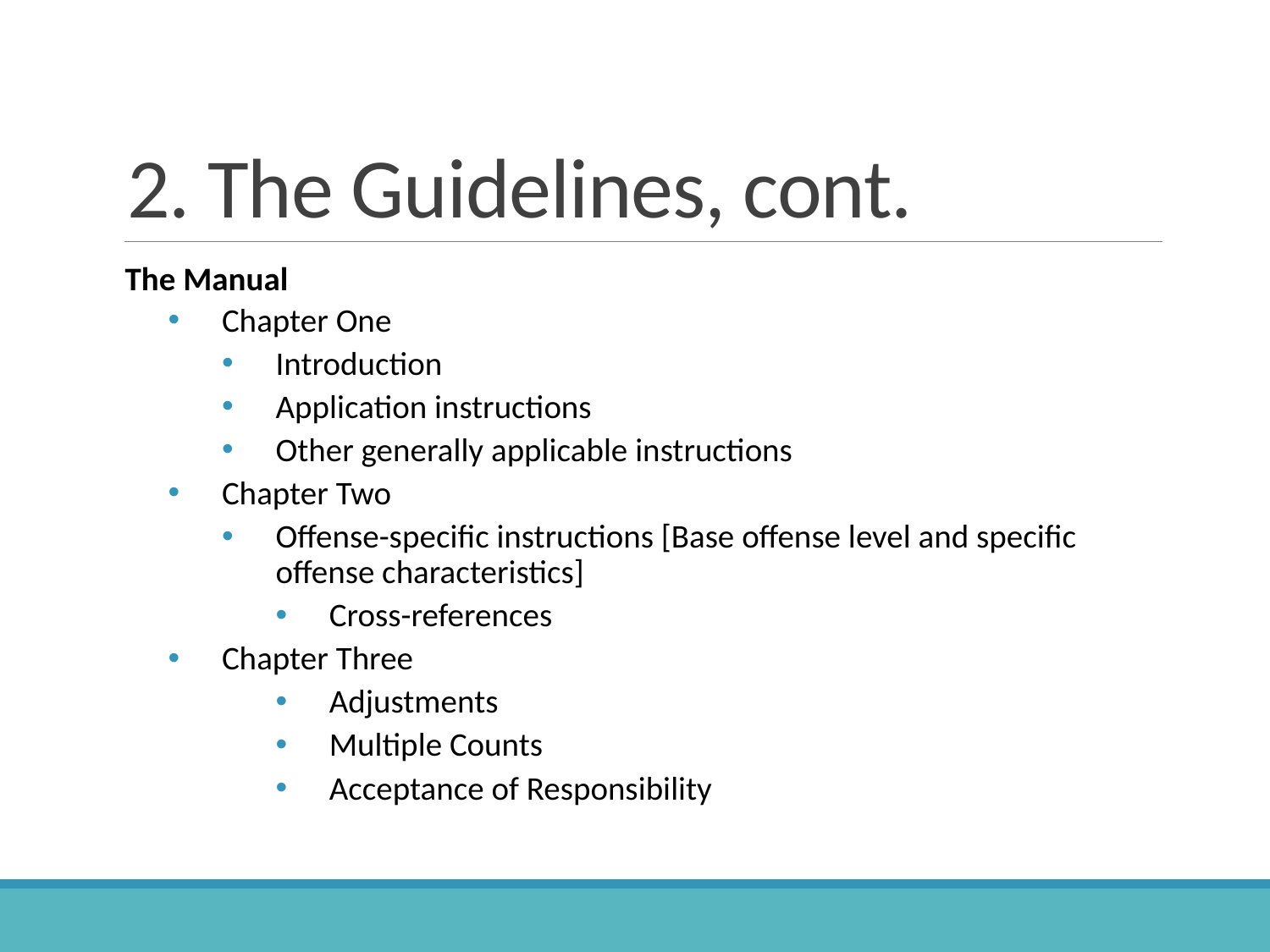

# 2. The Guidelines, cont.
The Manual
Chapter One
Introduction
Application instructions
Other generally applicable instructions
Chapter Two
Offense-specific instructions [Base offense level and specific offense characteristics]
Cross-references
Chapter Three
Adjustments
Multiple Counts
Acceptance of Responsibility